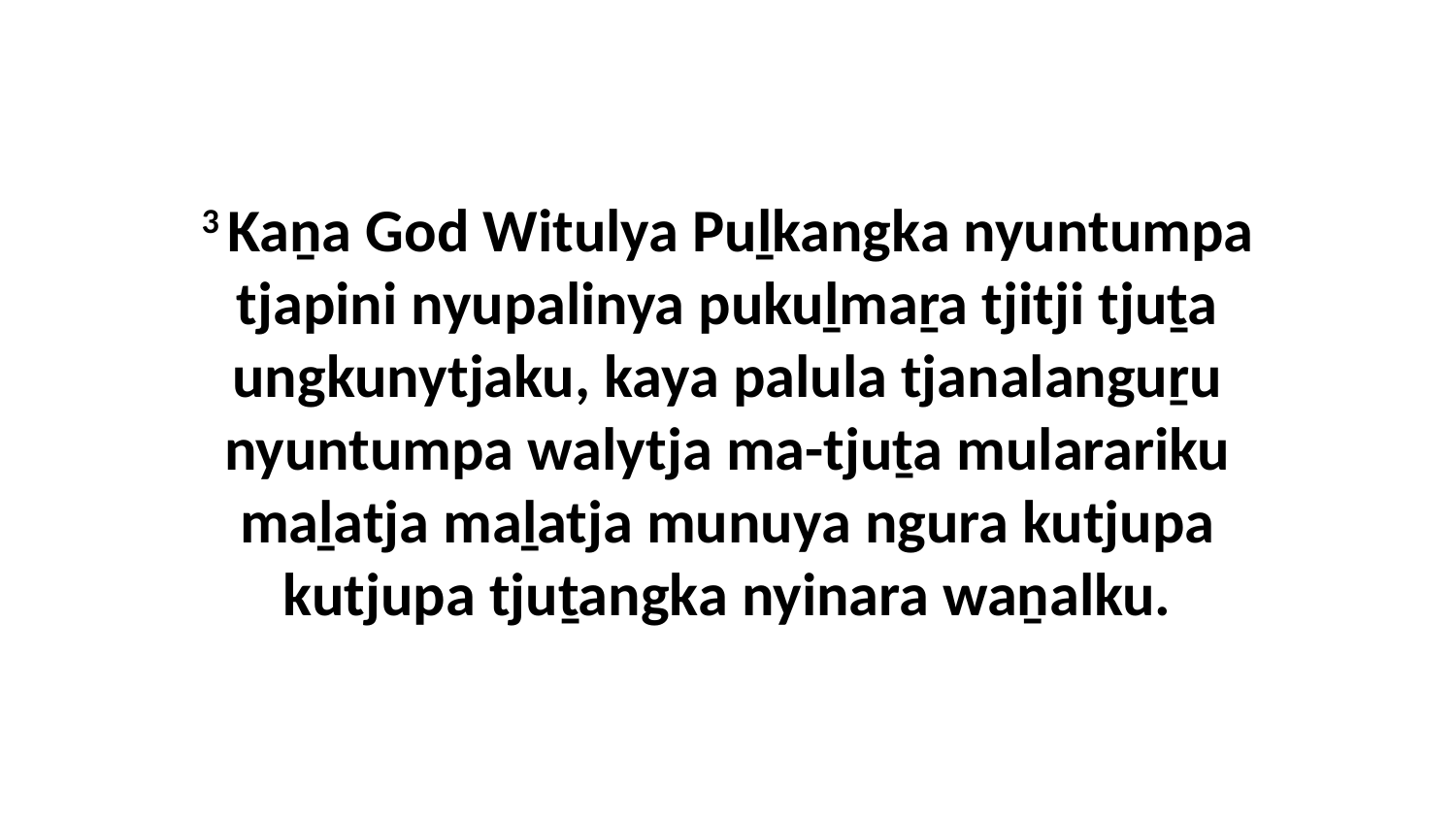

3 Kaṉa God Witulya Puḻkangka nyuntumpa tjapini nyupalinya pukuḻmaṟa tjitji tjuṯa ungkunytjaku, kaya palula tjanalanguṟu nyuntumpa walytja ma-tjuṯa mularariku maḻatja maḻatja munuya ngura kutjupa kutjupa tjuṯangka nyinara waṉalku.